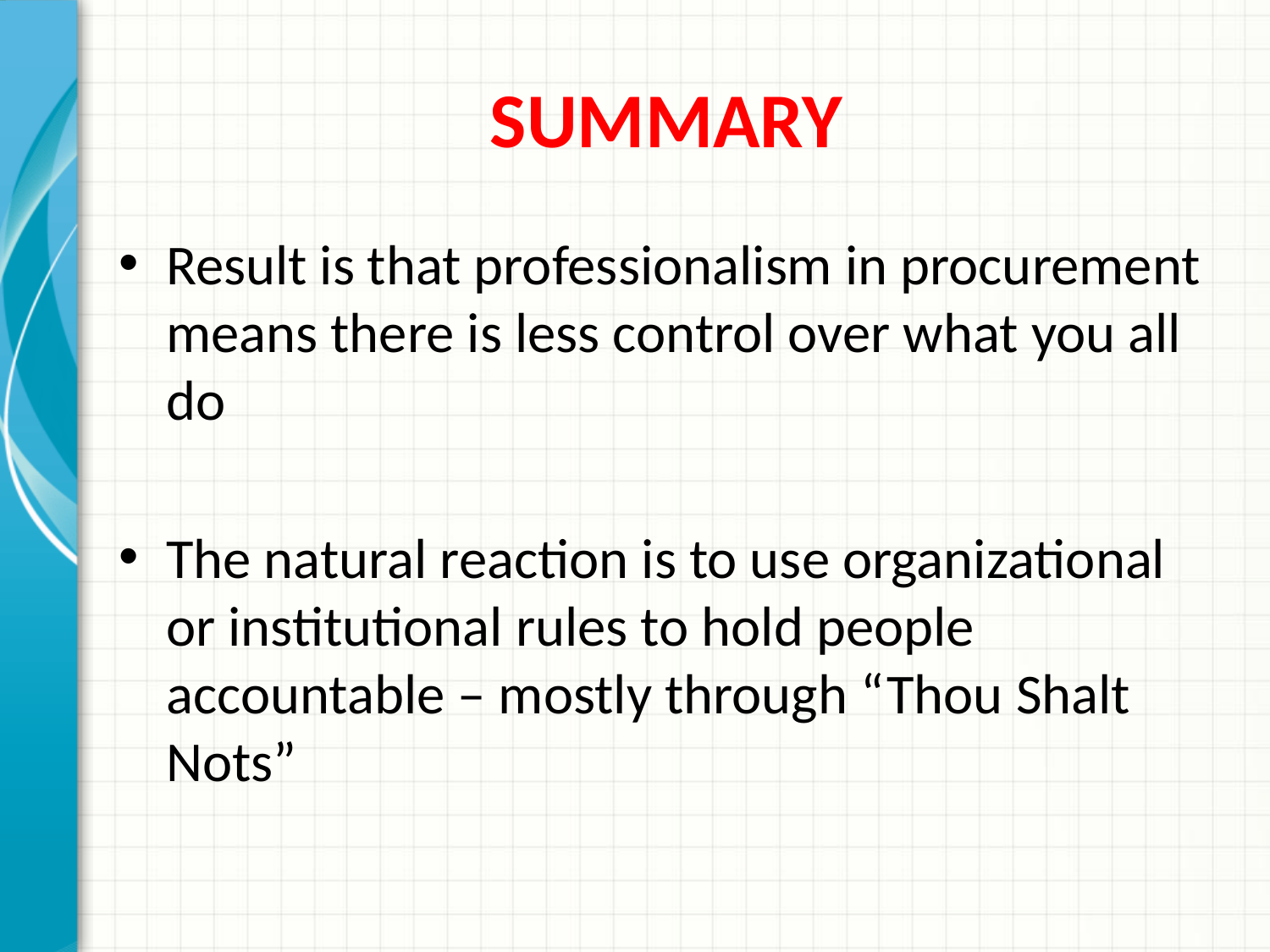

# SUMMARY
Result is that professionalism in procurement means there is less control over what you all do

The natural reaction is to use organizational or institutional rules to hold people accountable – mostly through “Thou Shalt Nots”